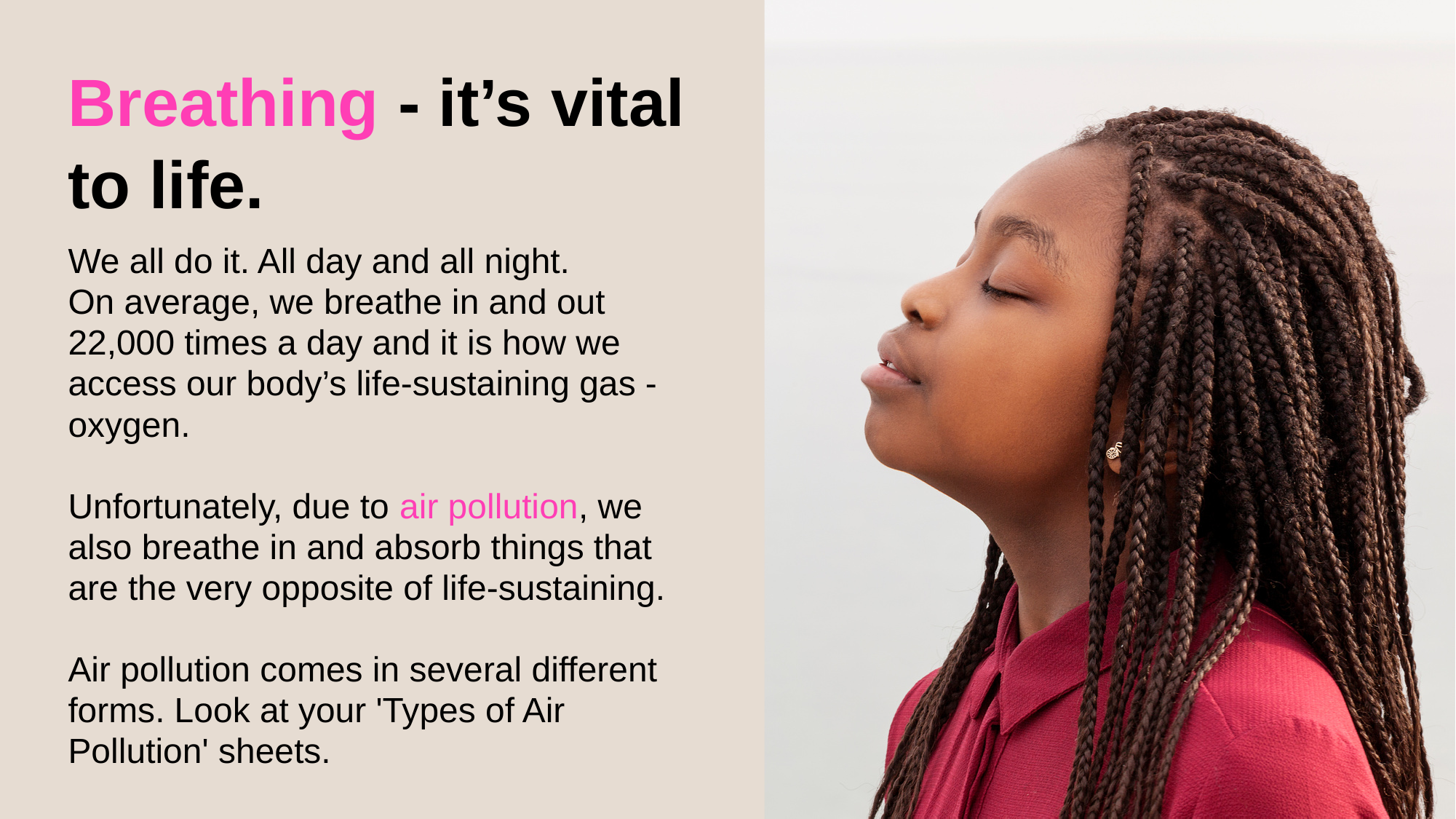

Breathing - it’s vital to life.
We all do it. All day and all night.
On average, we breathe in and out 22,000 times a day and it is how we access our body’s life-sustaining gas - oxygen.

Unfortunately, due to air pollution, we also breathe in and absorb things that are the very opposite of life-sustaining.

Air pollution comes in several different forms. Look at your 'Types of Air Pollution' sheets.